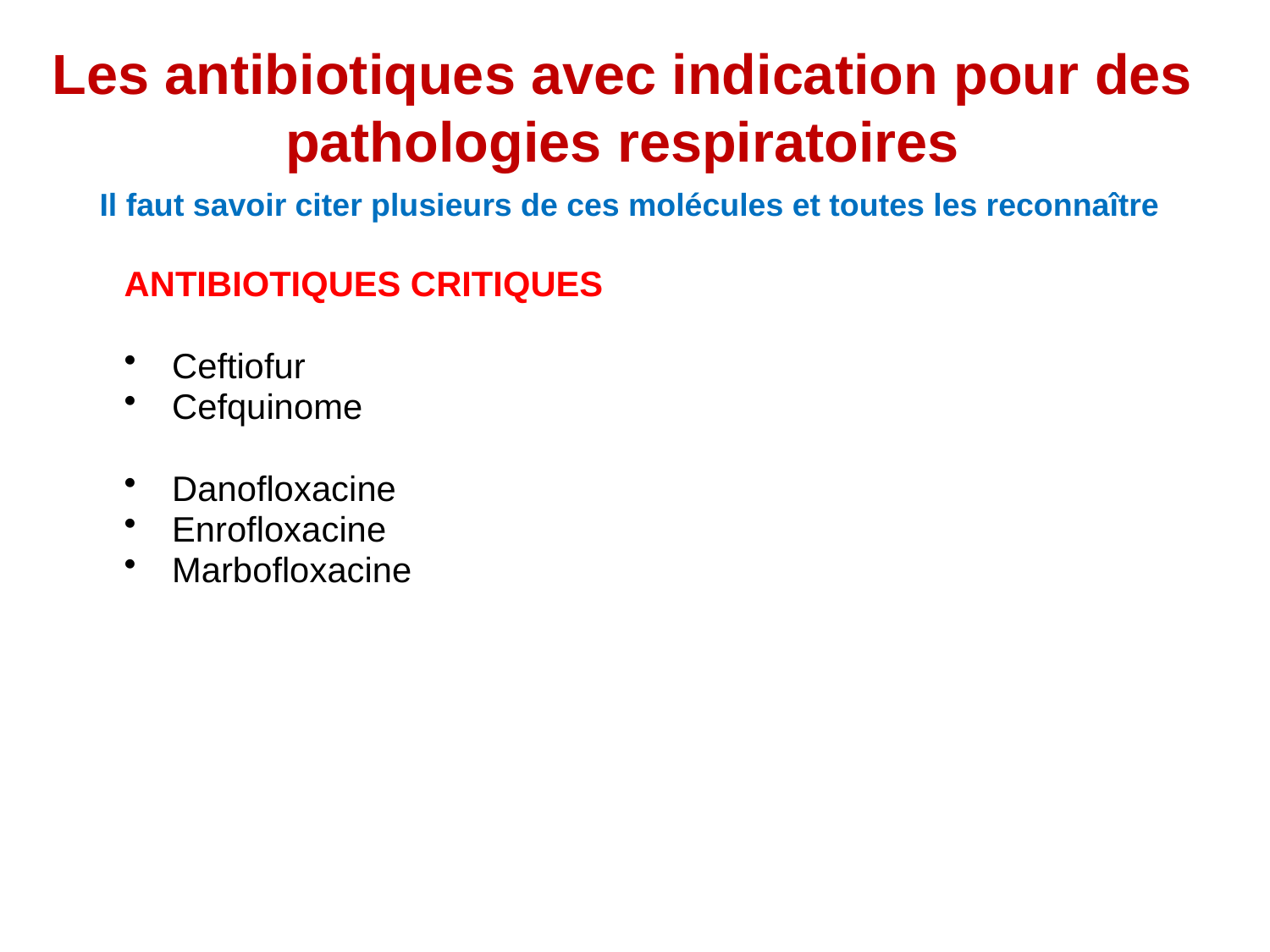

# Les antibiotiques avec indication pour des pathologies respiratoires
Il faut savoir citer plusieurs de ces molécules et toutes les reconnaître

ANTIBIOTIQUES CRITIQUES

Ceftiofur
Cefquinome

Danofloxacine
Enrofloxacine
Marbofloxacine